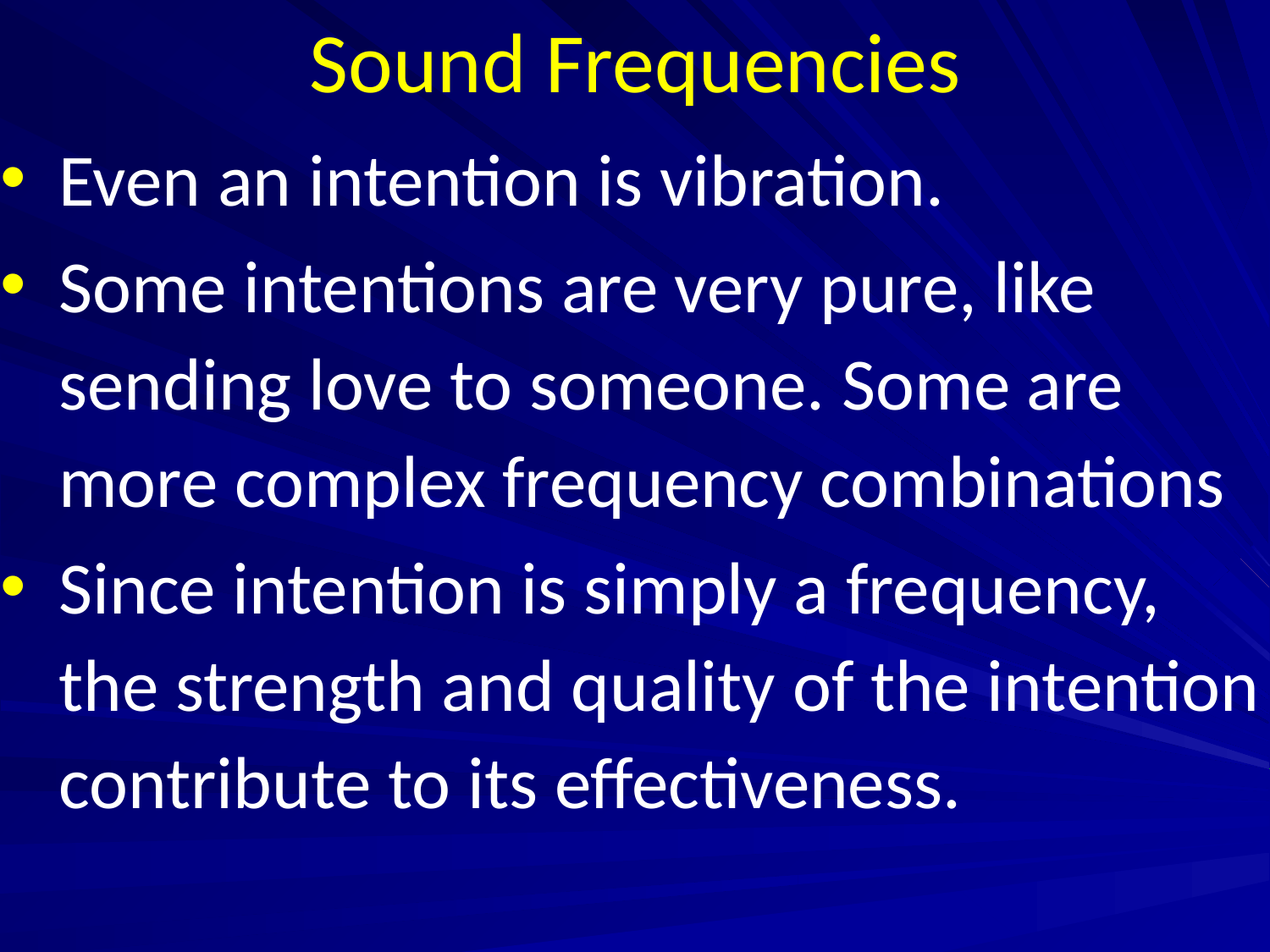

# Sound Frequencies
Even an intention is vibration.
Some intentions are very pure, like sending love to someone. Some are more complex frequency combinations
Since intention is simply a frequency, the strength and quality of the intention contribute to its effectiveness.